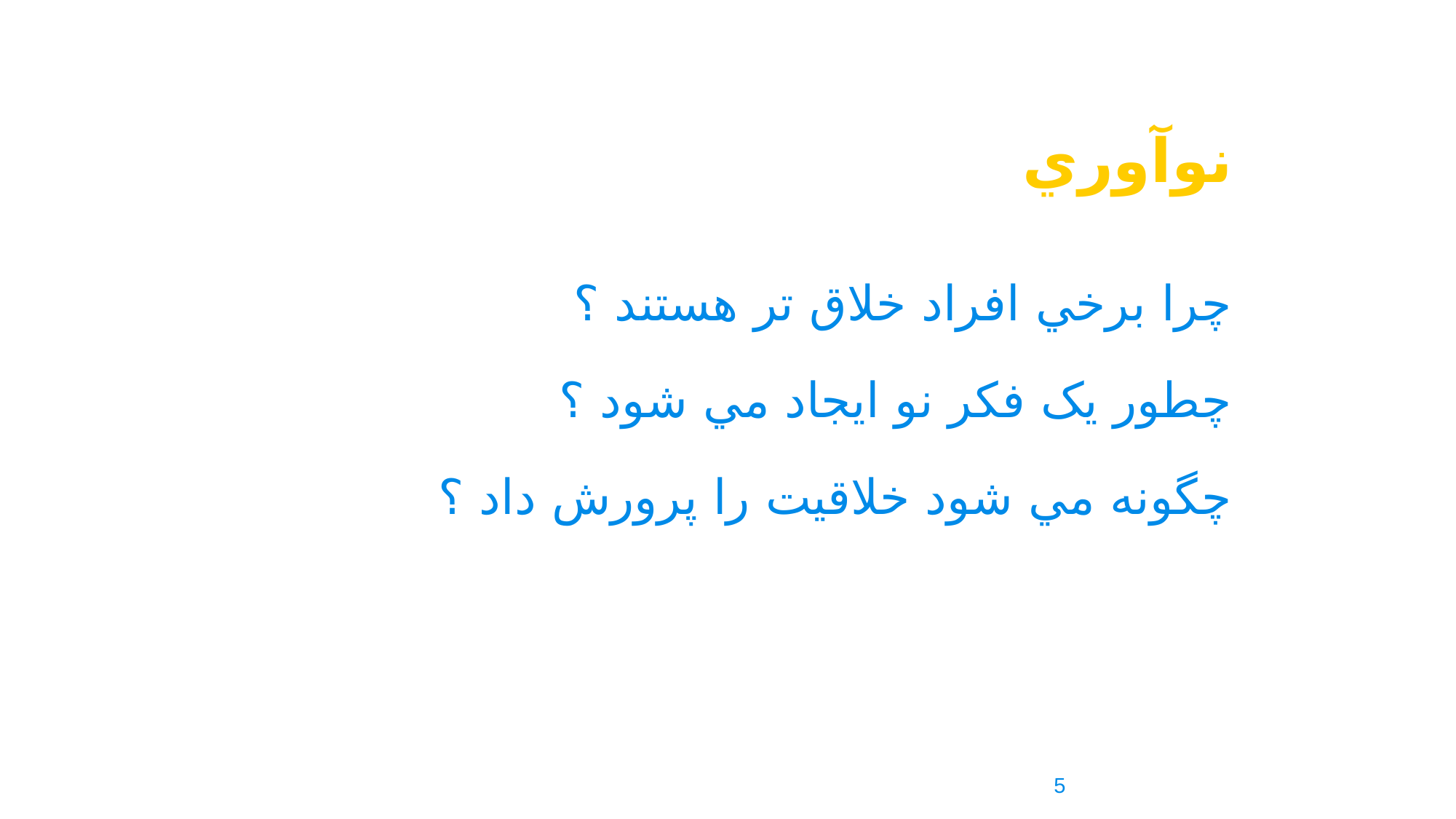

نوآوري

چرا برخي افراد خلاق تر هستند ؟
چطور يک فکر نو ايجاد مي شود ؟
چگونه مي شود خلاقيت را پرورش داد ؟
5